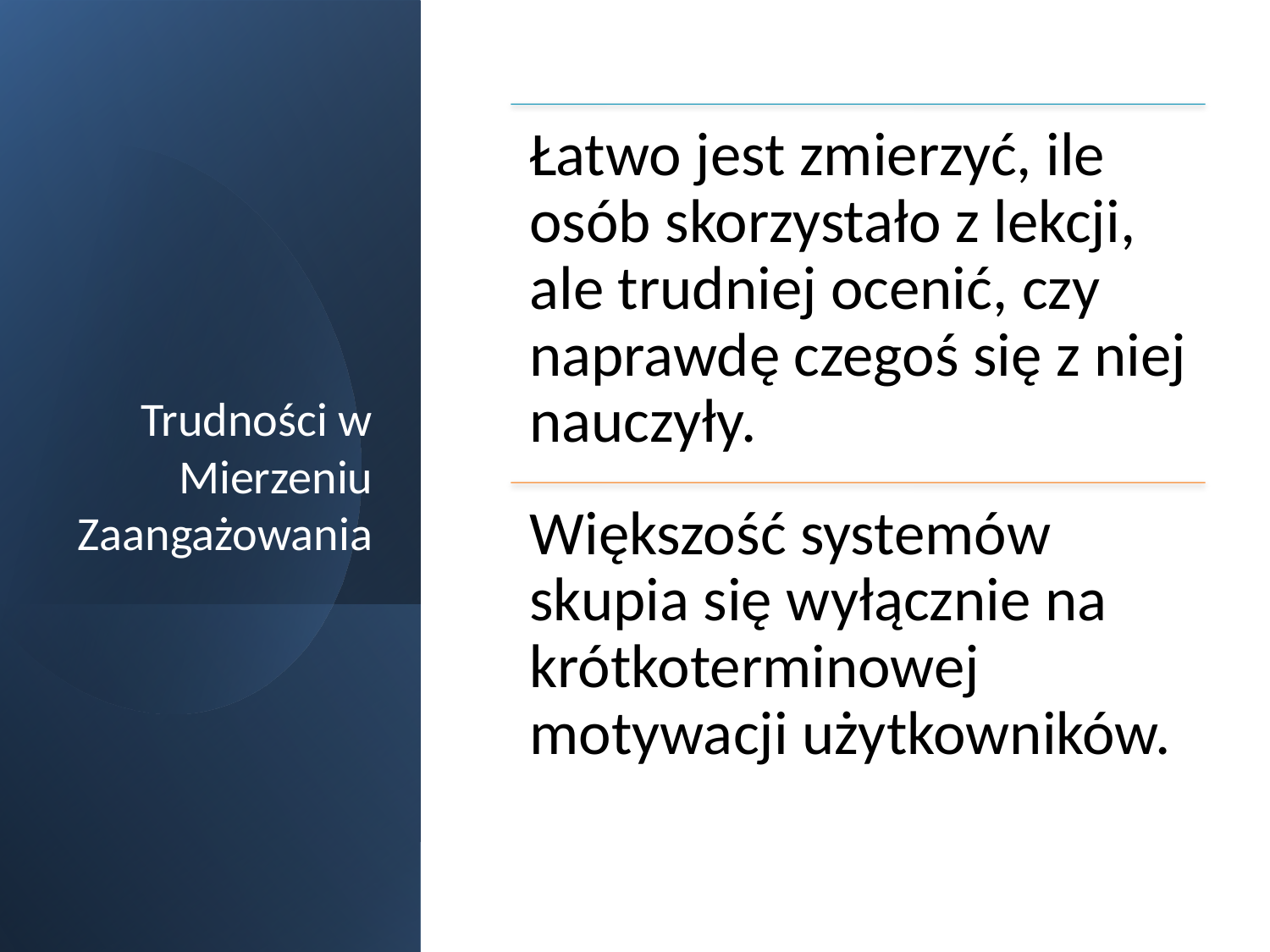

Łatwo jest zmierzyć, ile osób skorzystało z lekcji, ale trudniej ocenić, czy naprawdę czegoś się z niej nauczyły.
Większość systemów skupia się wyłącznie na krótkoterminowej motywacji użytkowników.

# Trudności w Mierzeniu Zaangażowania